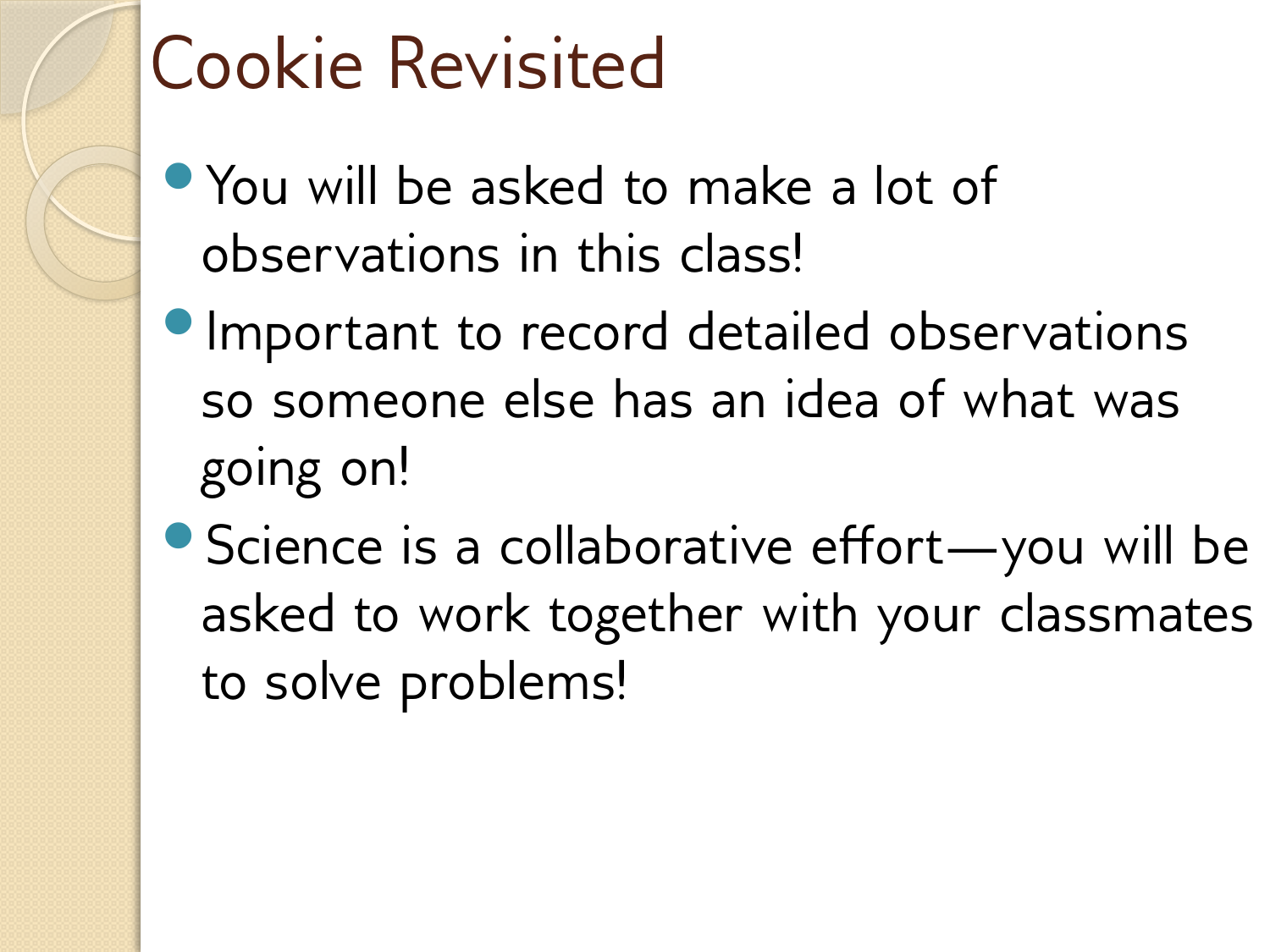

# Cookie Revisited
You will be asked to make a lot of observations in this class!
Important to record detailed observations so someone else has an idea of what was going on!
Science is a collaborative effort—you will be asked to work together with your classmates to solve problems!